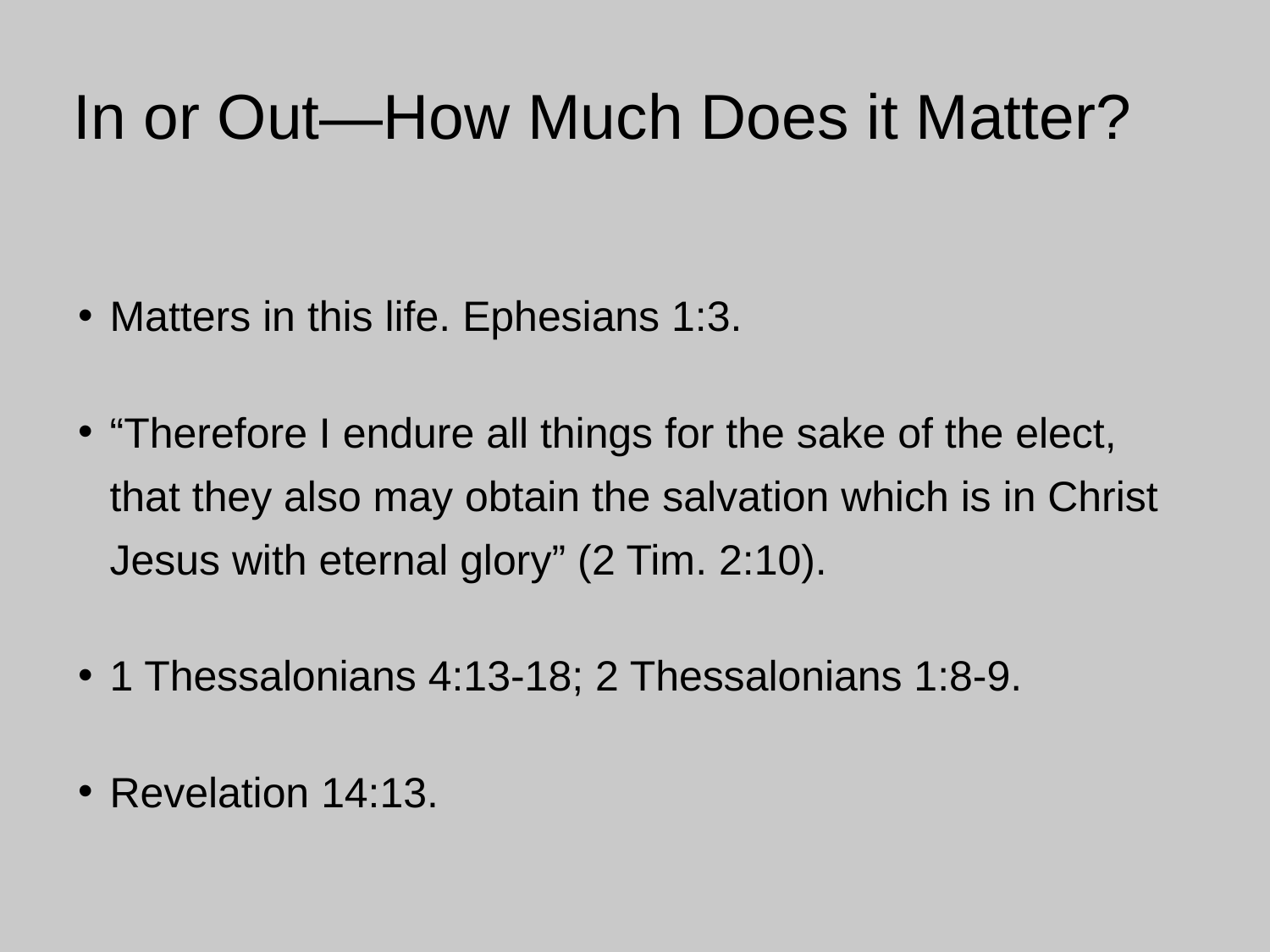

# In or Out—How Much Does it Matter?
Matters in this life. Ephesians 1:3.
“Therefore I endure all things for the sake of the elect, that they also may obtain the salvation which is in Christ Jesus with eternal glory” (2 Tim. 2:10).
1 Thessalonians 4:13-18; 2 Thessalonians 1:8-9.
Revelation 14:13.